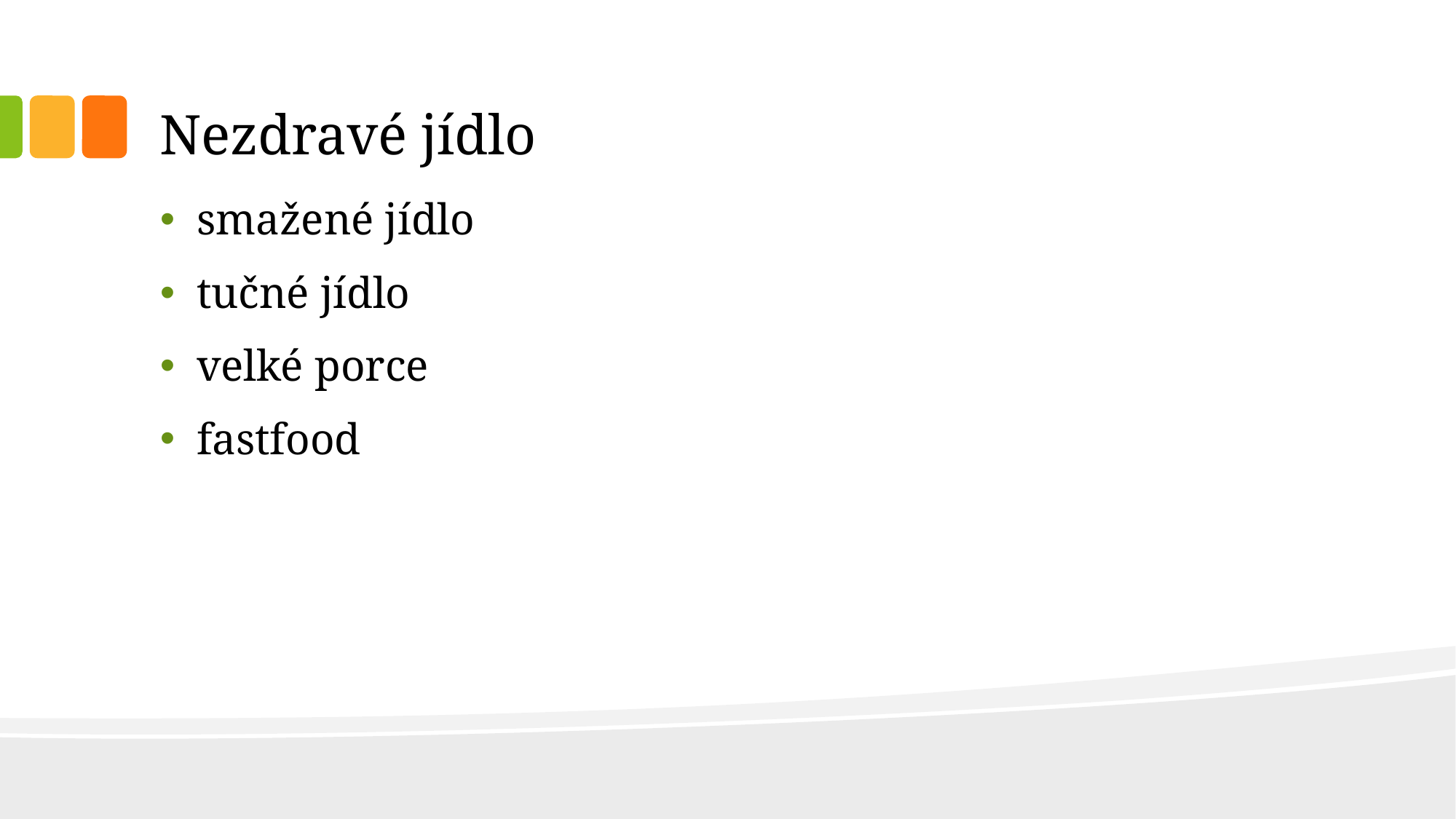

# Nezdravé jídlo
smažené jídlo
tučné jídlo
velké porce
fastfood